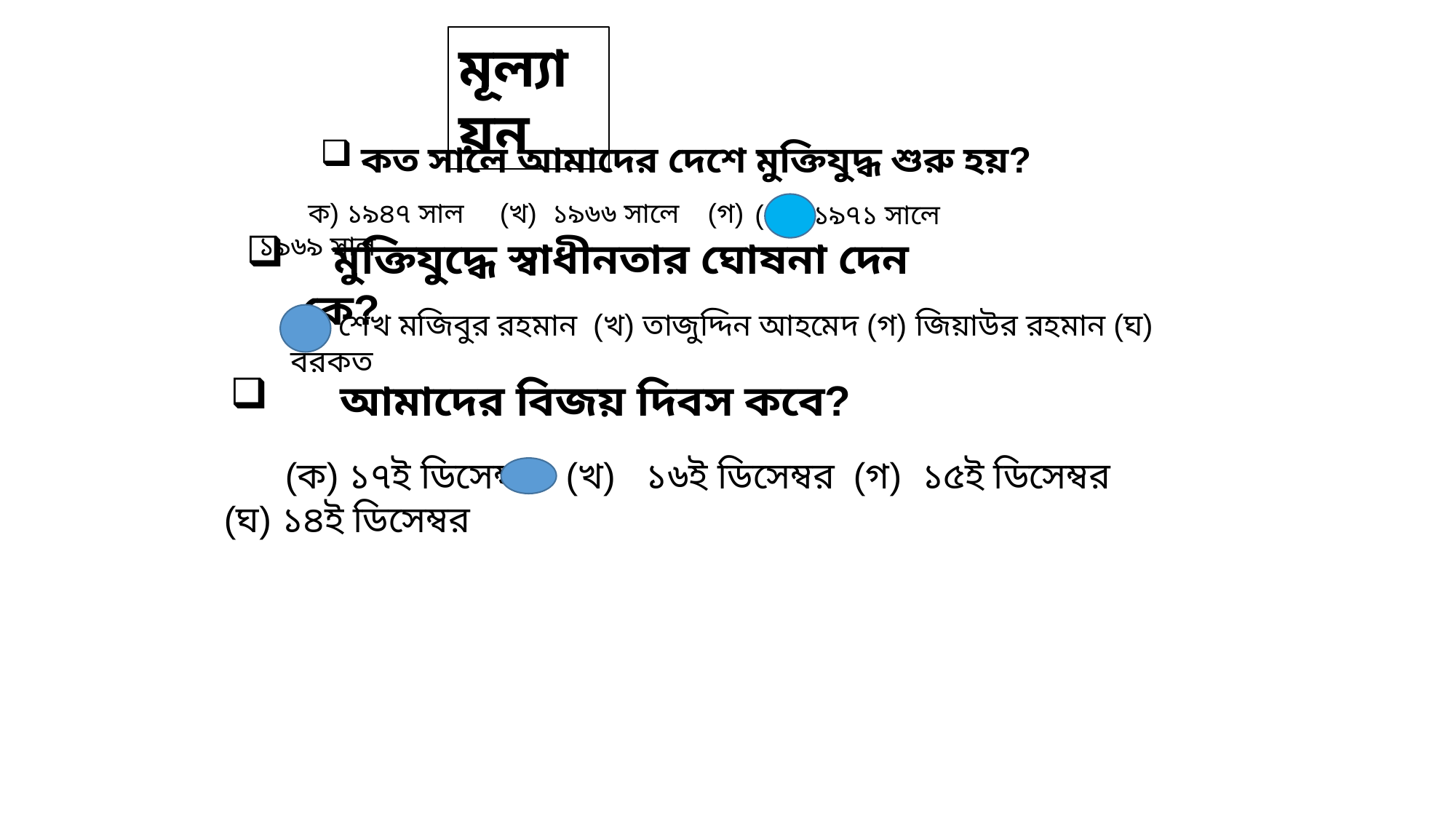

মূল্যায়ন
কত সালে আমাদের দেশে মুক্তিযুদ্ধ শুরু হয়?
       ক) ১৯৪৭ সাল     (খ)  ১৯৬৬ সালে    (গ)  ১৯৬৯ সাল
(  ঘ) ১৯৭১ সালে

   মুক্তিযুদ্ধে স্বাধীনতার ঘোষনা দেন কে?

(ক) শেখ মজিবুর রহমান  (খ) তাজুদ্দিন আহমেদ (গ) জিয়াউর রহমান (ঘ) বরকত

     আমাদের বিজয় দিবস কবে?
      (ক) ১৭ই ডিসেম্বর   (খ)   ১৬ই ডিসেম্বর  (গ)  ১৫ই ডিসেম্বর     (ঘ) ১৪ই ডিসেম্বর